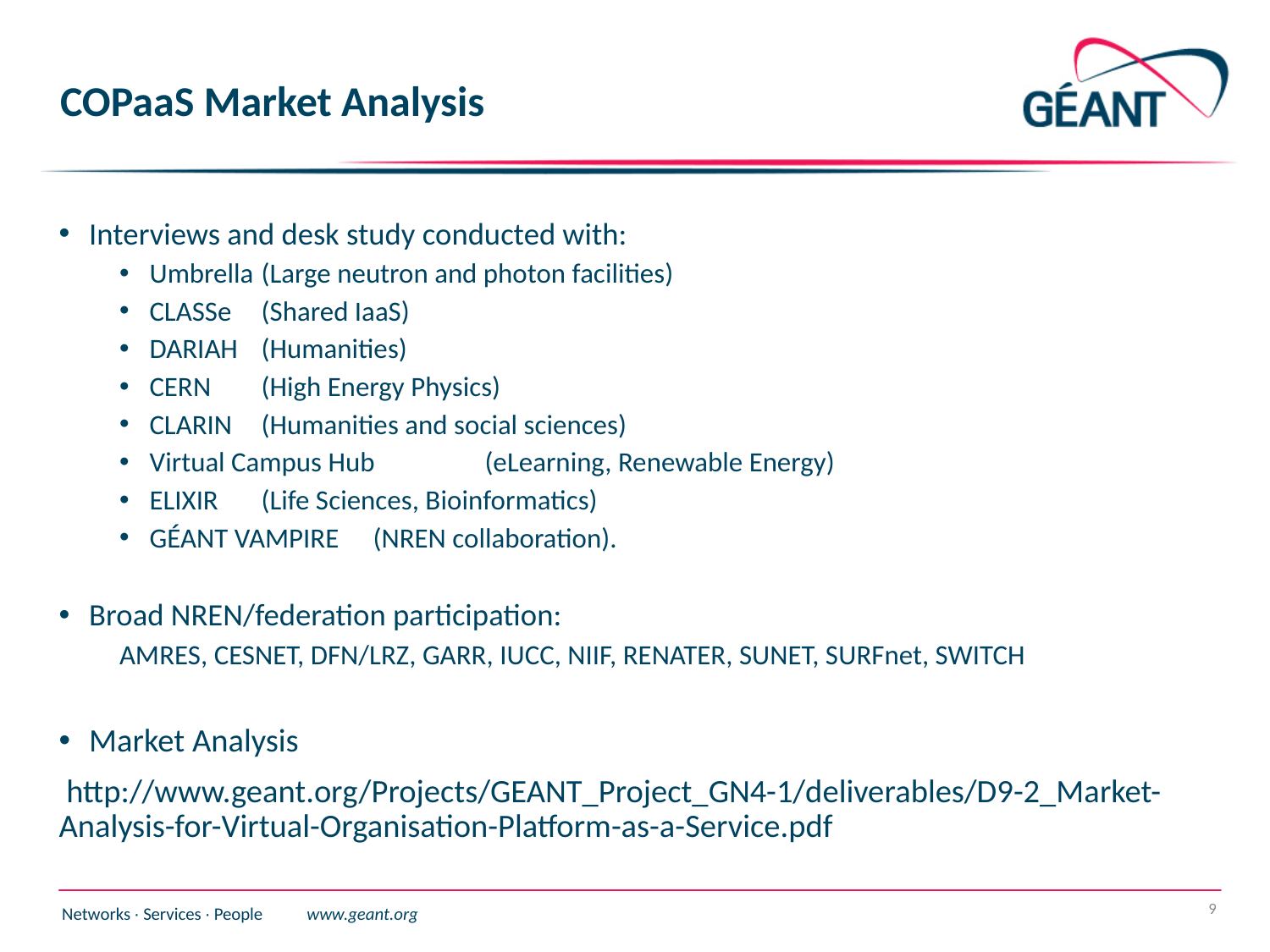

# COPaaS Market Analysis
Interviews and desk study conducted with:
Umbrella			(Large neutron and photon facilities)
CLASSe			(Shared IaaS)
DARIAH			(Humanities)
CERN			(High Energy Physics)
CLARIN			(Humanities and social sciences)
Virtual Campus Hub 		(eLearning, Renewable Energy)
ELIXIR			(Life Sciences, Bioinformatics)
GÉANT VAMPIRE 		(NREN collaboration).
Broad NREN/federation participation:
AMRES, CESNET, DFN/LRZ, GARR, IUCC, NIIF, RENATER, SUNET, SURFnet, SWITCH

Market Analysis
 http://www.geant.org/Projects/GEANT_Project_GN4-1/deliverables/D9-2_Market-Analysis-for-Virtual-Organisation-Platform-as-a-Service.pdf

9